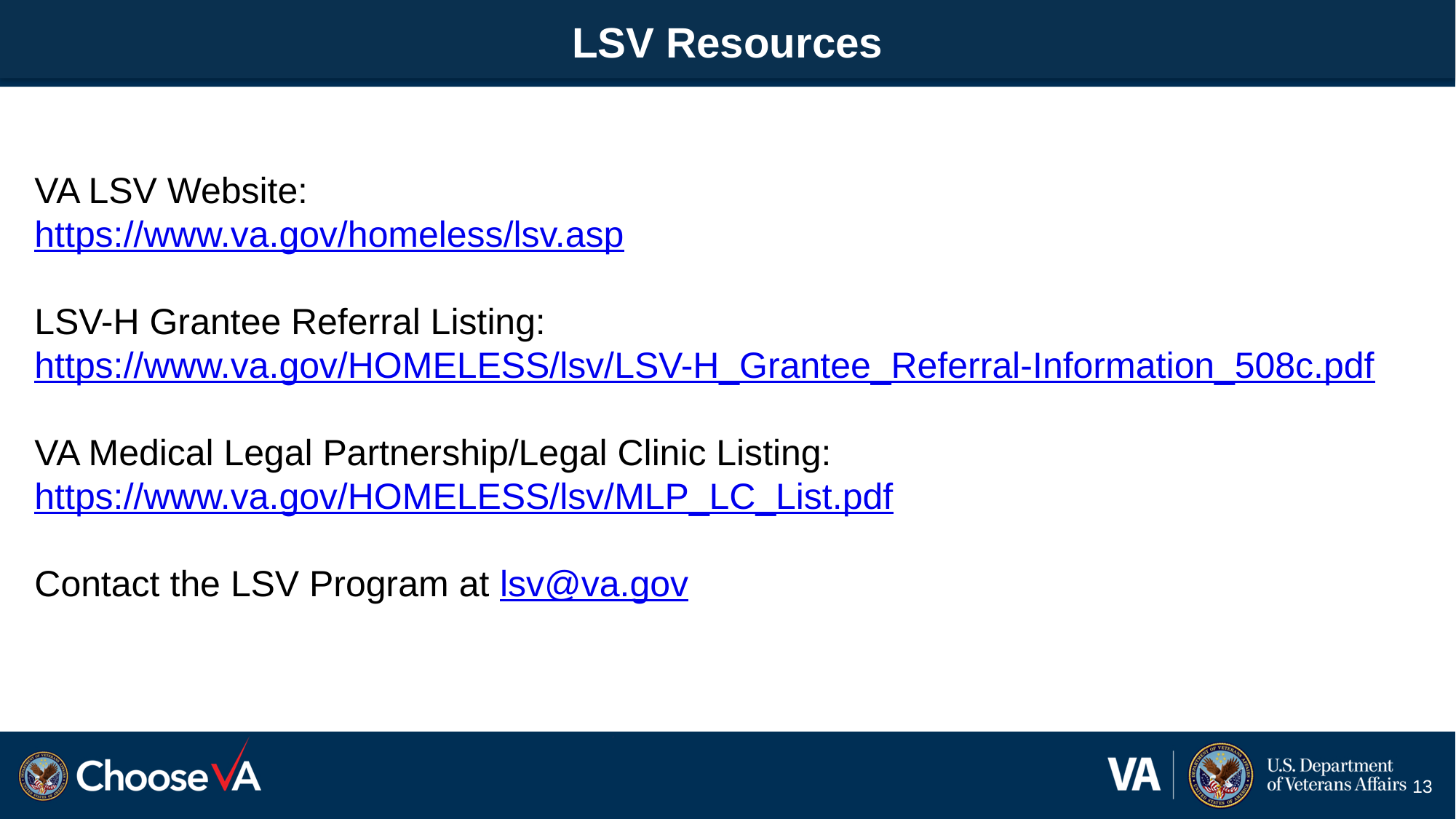

# LSV Resources

VA LSV Website:
https://www.va.gov/homeless/lsv.asp

LSV-H Grantee Referral Listing:
https://www.va.gov/HOMELESS/lsv/LSV-H_Grantee_Referral-Information_508c.pdf

VA Medical Legal Partnership/Legal Clinic Listing:                                              https://www.va.gov/HOMELESS/lsv/MLP_LC_List.pdf

Contact the LSV Program at lsv@va.gov
13